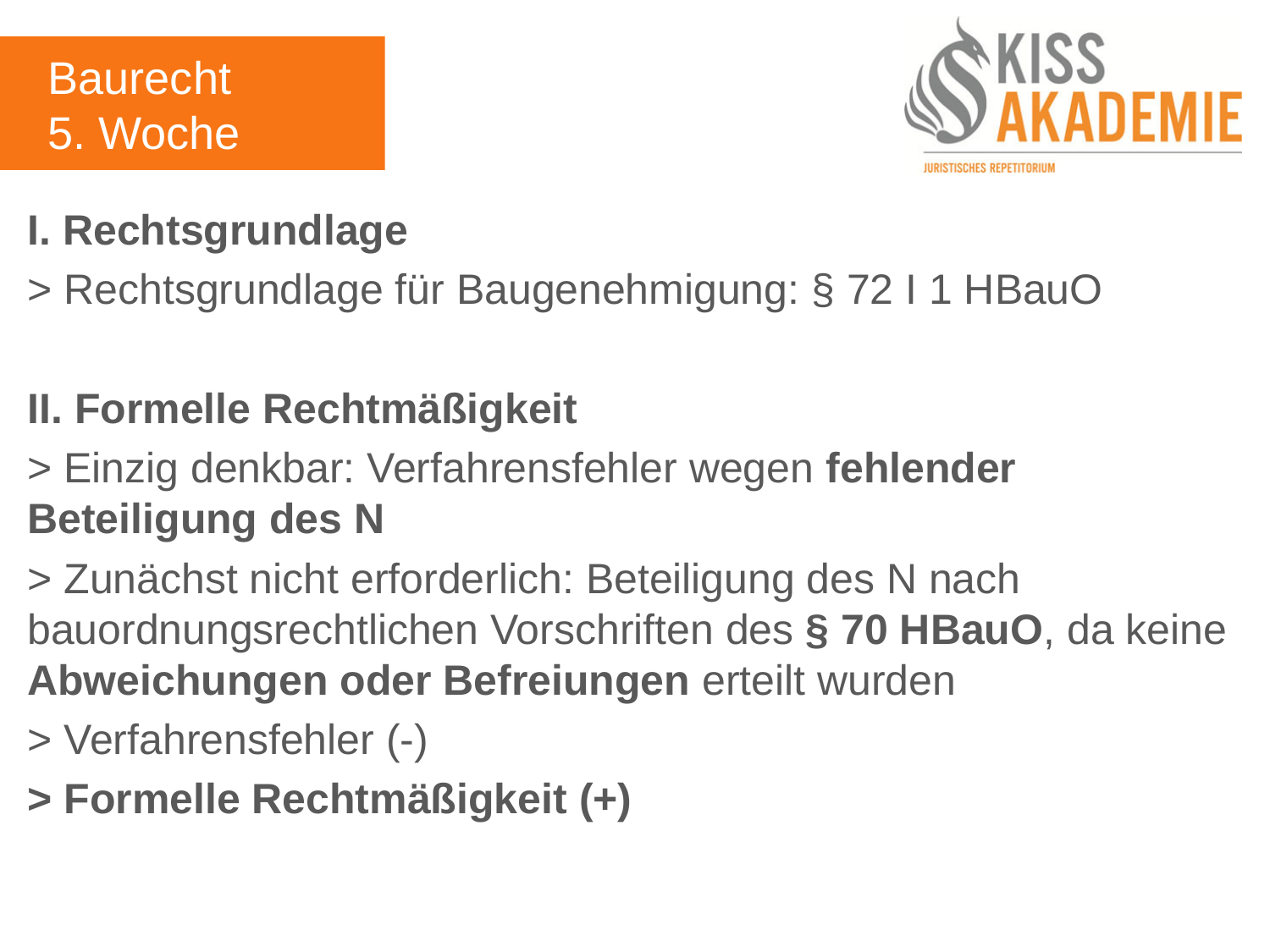

Baurecht
5. Woche
I. Rechtsgrundlage
> Rechtsgrundlage für Baugenehmigung: § 72 I 1 HBauO

II. Formelle Rechtmäßigkeit
> Einzig denkbar: Verfahrensfehler wegen fehlender Beteiligung des N
> Zunächst nicht erforderlich: Beteiligung des N nach bauordnungsrechtlichen Vorschriften des § 70 HBauO, da keine Abweichungen oder Befreiungen erteilt wurden
> Verfahrensfehler (-)
> Formelle Rechtmäßigkeit (+)